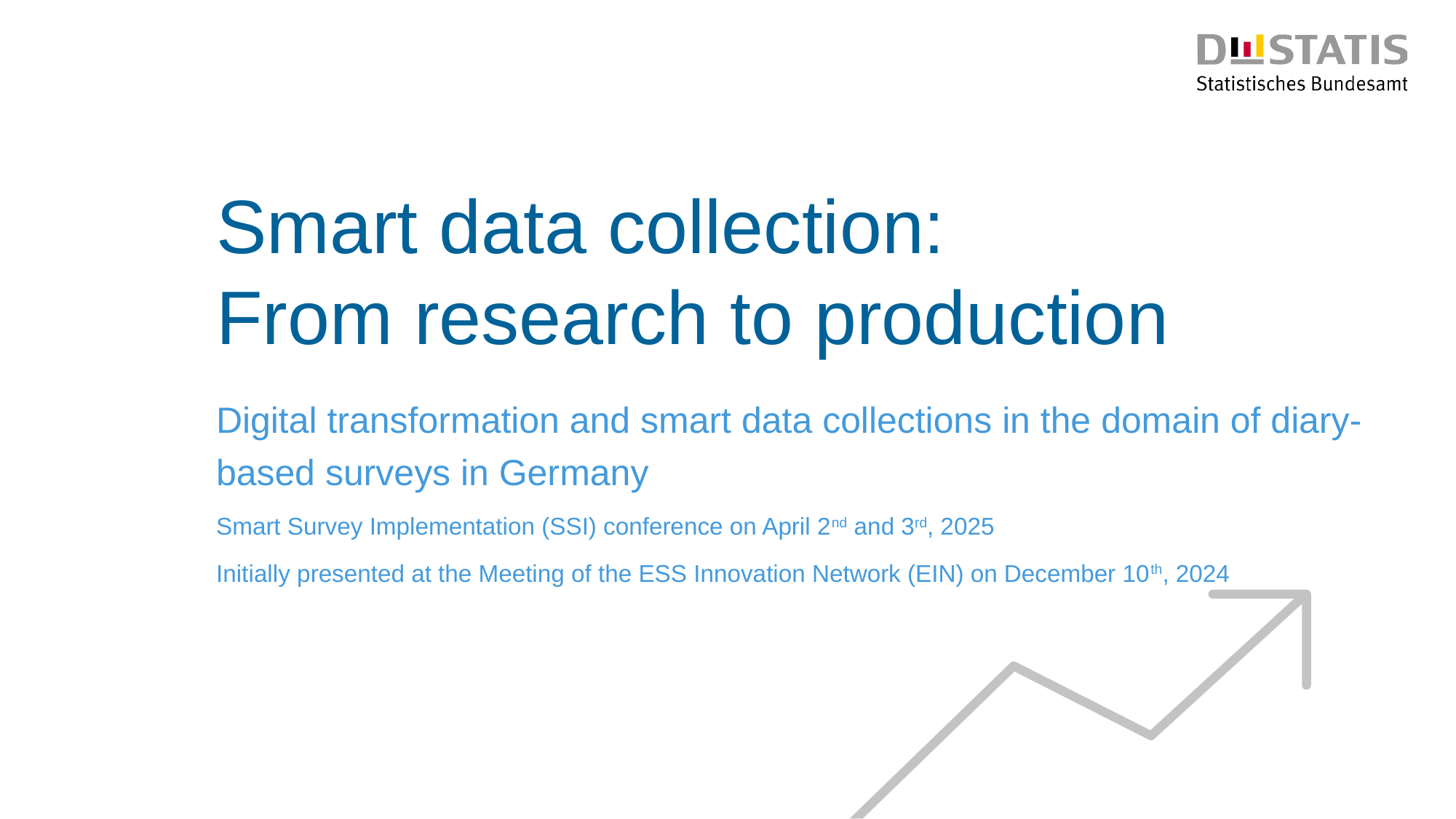

# Smart data collection: From research to production
Digital transformation and smart data collections in the domain of diary-based surveys in Germany
Smart Survey Implementation (SSI) conference on April 2nd and 3rd, 2025
Initially presented at the Meeting of the ESS Innovation Network (EIN) on December 10th, 2024